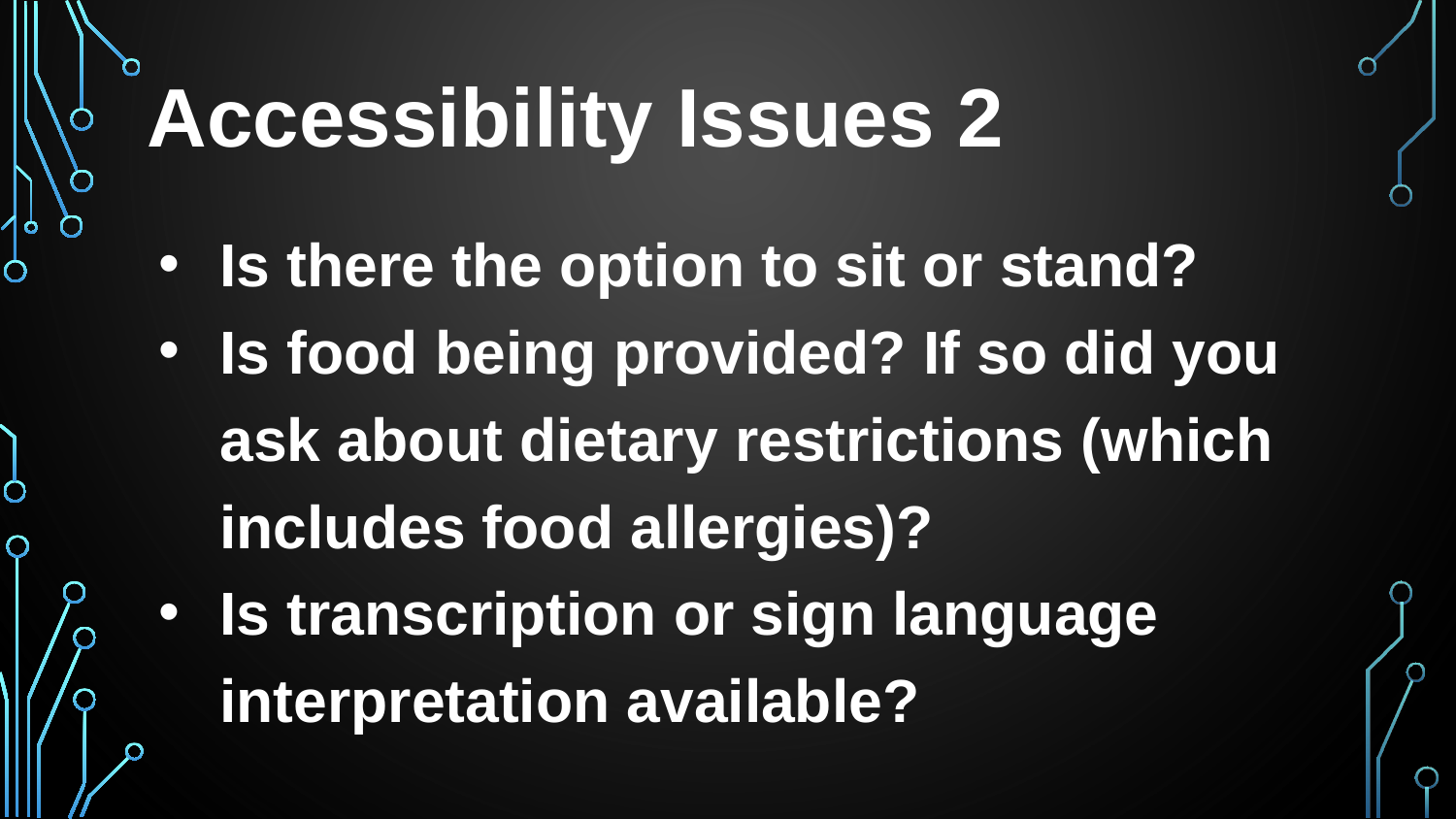

# Accessibility Issues 2
Is there the option to sit or stand?
Is food being provided? If so did you ask about dietary restrictions (which includes food allergies)?
Is transcription or sign language interpretation available?